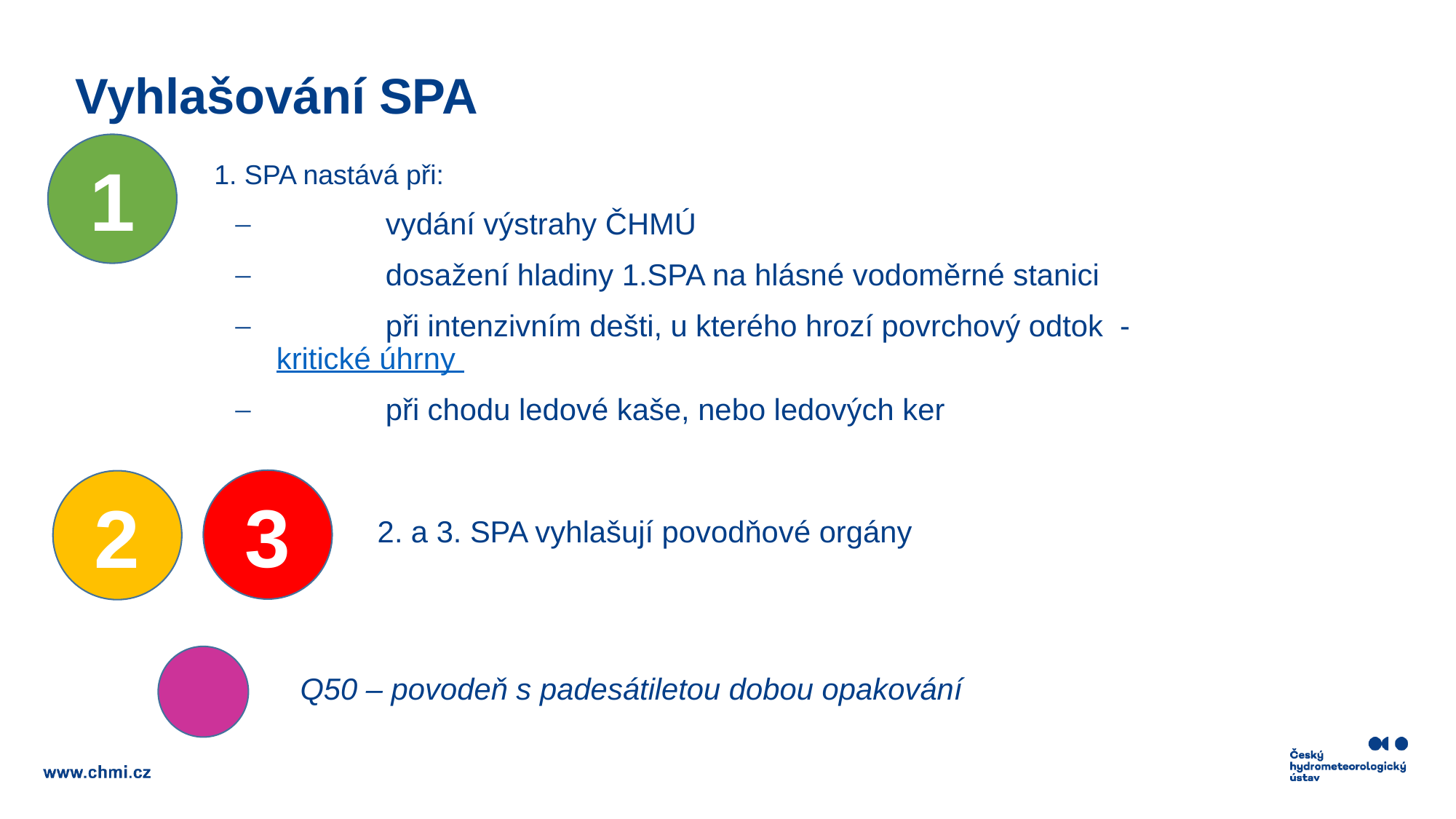

# Vyhlašování SPA
1
1. SPA nastává při:
	vydání výstrahy ČHMÚ
	dosažení hladiny 1.SPA na hlásné vodoměrné stanici
	při intenzivním dešti, u kterého hrozí povrchový odtok  - kritické úhrny
	při chodu ledové kaše, nebo ledových ker

3
2
2. a 3. SPA vyhlašují povodňové orgány

Q50 – povodeň s padesátiletou dobou opakování